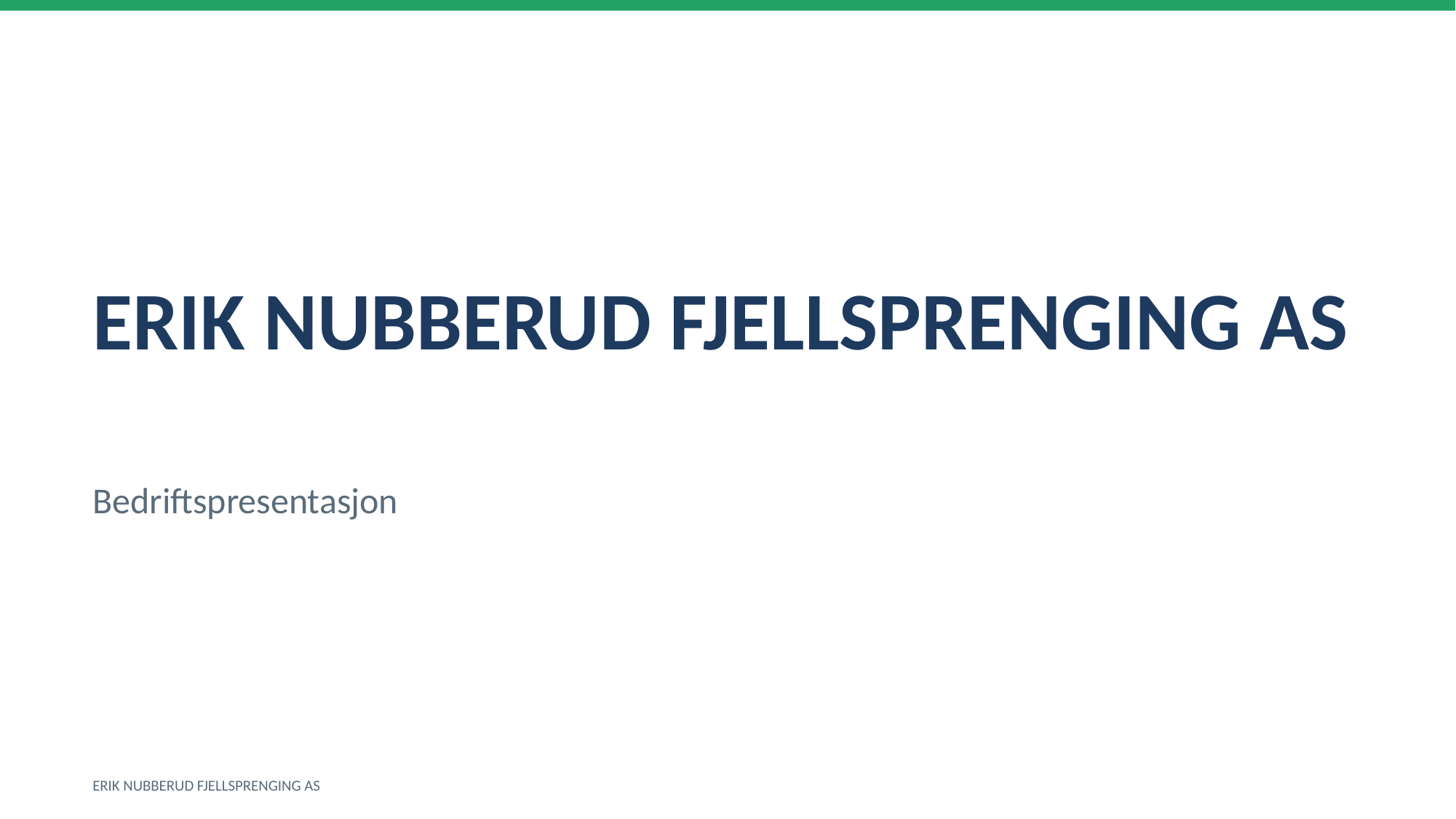

ERIK NUBBERUD FJELLSPRENGING AS
Bedriftspresentasjon
ERIK NUBBERUD FJELLSPRENGING AS